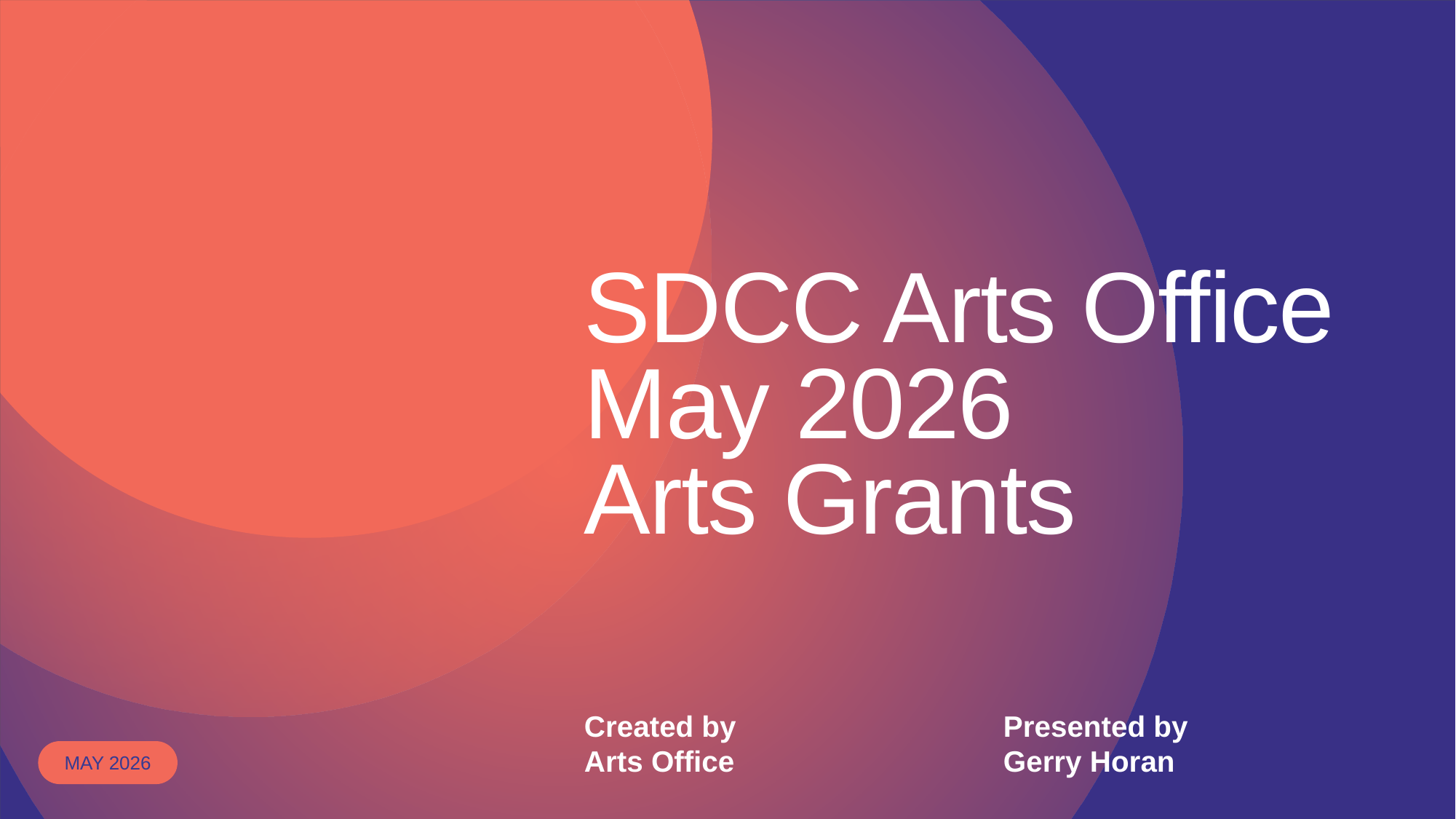

# SDCC Arts Office May 2026 Arts Grants
Created by
Arts Office
Presented by
Gerry Horan

May 2026